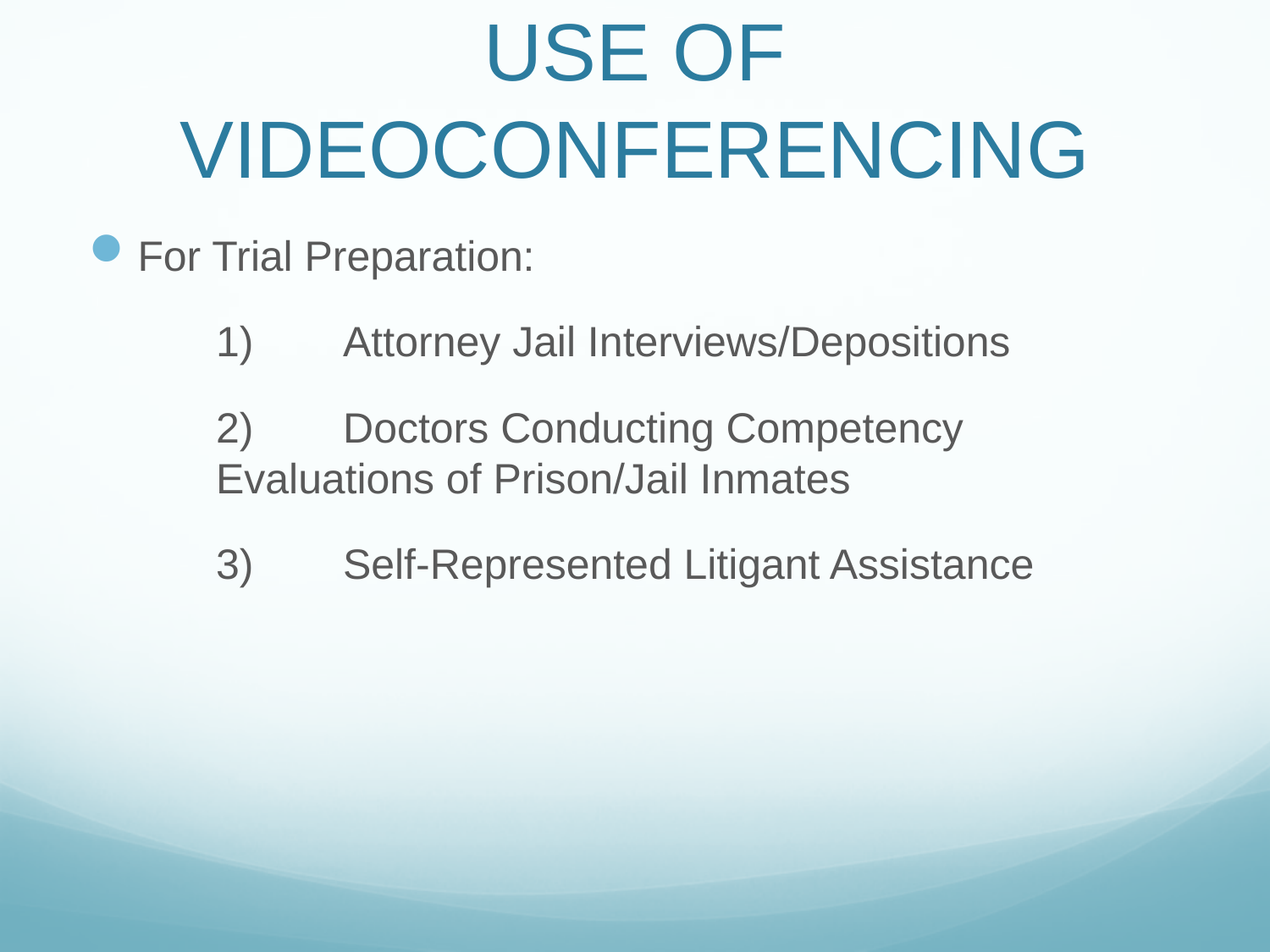

# USE OF VIDEOCONFERENCING
For Trial Preparation:
	1)	Attorney Jail Interviews/Depositions
	2)	Doctors Conducting Competency 			Evaluations of Prison/Jail Inmates
	3)	Self-Represented Litigant Assistance